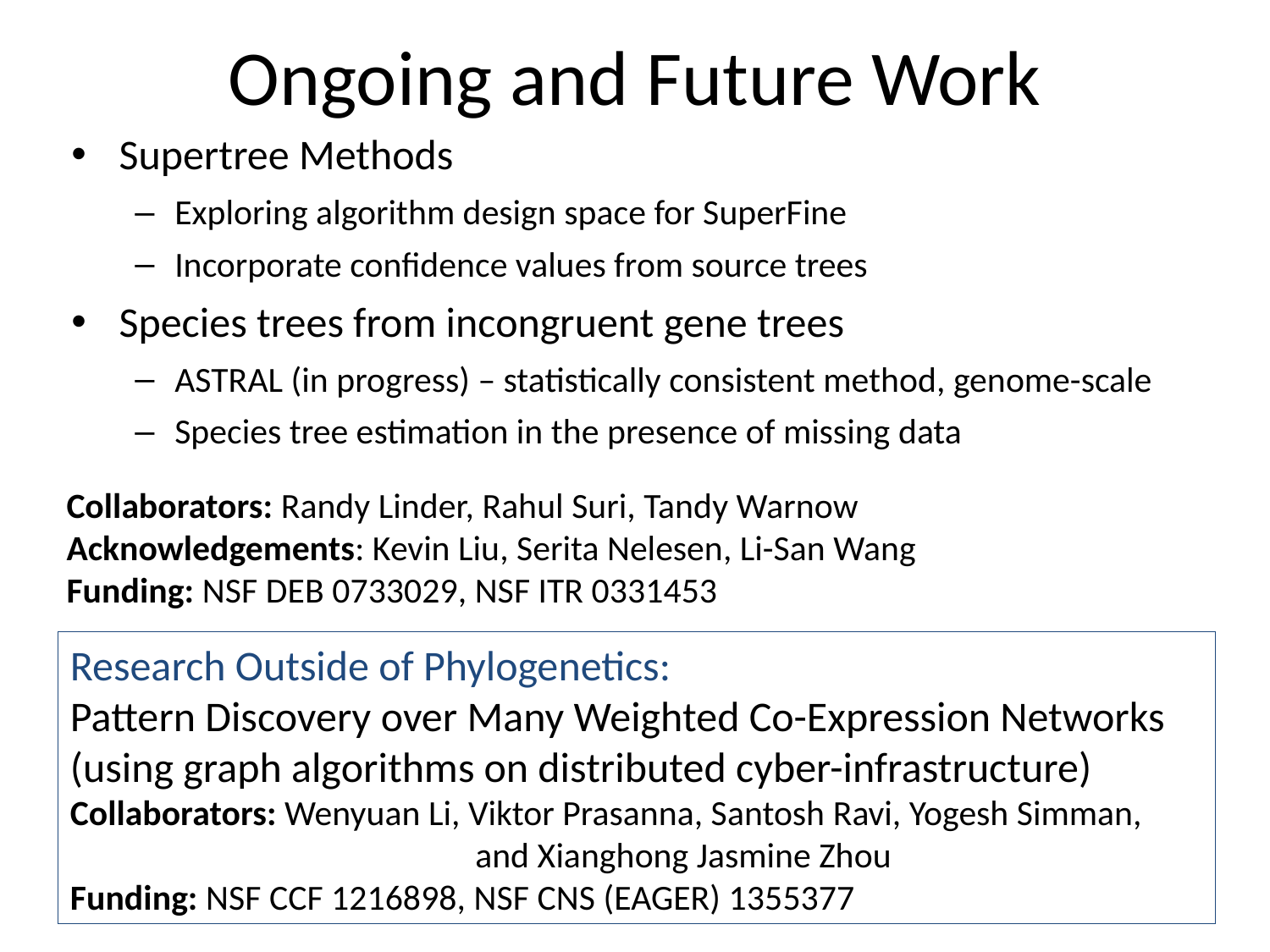

# Ongoing and Future Work
Supertree Methods
Exploring algorithm design space for SuperFine
Incorporate confidence values from source trees
Species trees from incongruent gene trees
ASTRAL (in progress) – statistically consistent method, genome-scale
Species tree estimation in the presence of missing data

Collaborators: Randy Linder, Rahul Suri, Tandy Warnow
Acknowledgements: Kevin Liu, Serita Nelesen, Li-San Wang
Funding: NSF DEB 0733029, NSF ITR 0331453
Research Outside of Phylogenetics:
Pattern Discovery over Many Weighted Co-Expression Networks (using graph algorithms on distributed cyber-infrastructure)
Collaborators: Wenyuan Li, Viktor Prasanna, Santosh Ravi, Yogesh Simman, 			   and Xianghong Jasmine Zhou
Funding: NSF CCF 1216898, NSF CNS (EAGER) 1355377